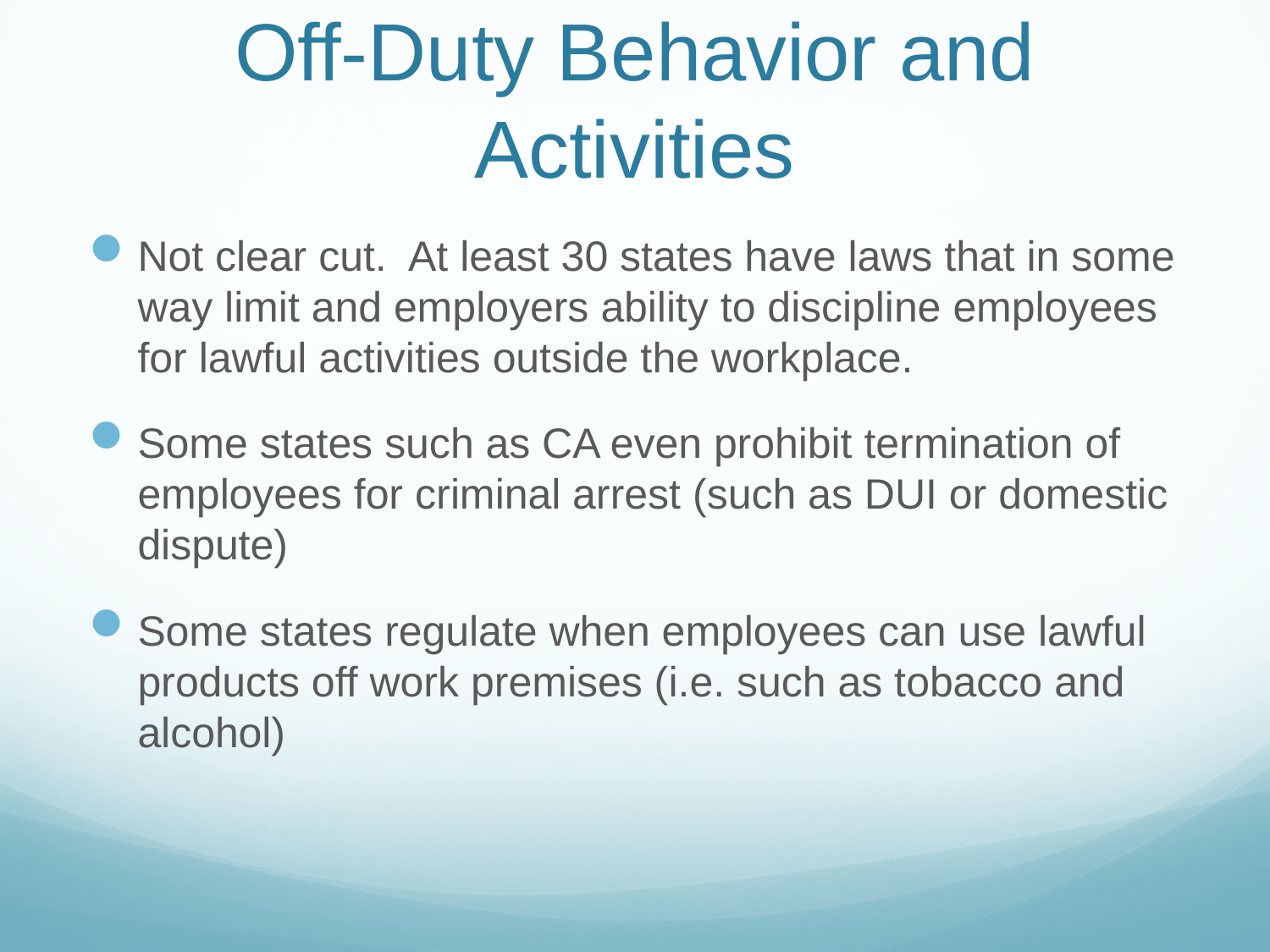

# Off-Duty Behavior and Activities
Not clear cut.  At least 30 states have laws that in some way limit and employers ability to discipline employees for lawful activities outside the workplace.
Some states such as CA even prohibit termination of employees for criminal arrest (such as DUI or domestic dispute)
Some states regulate when employees can use lawful products off work premises (i.e. such as tobacco and alcohol)